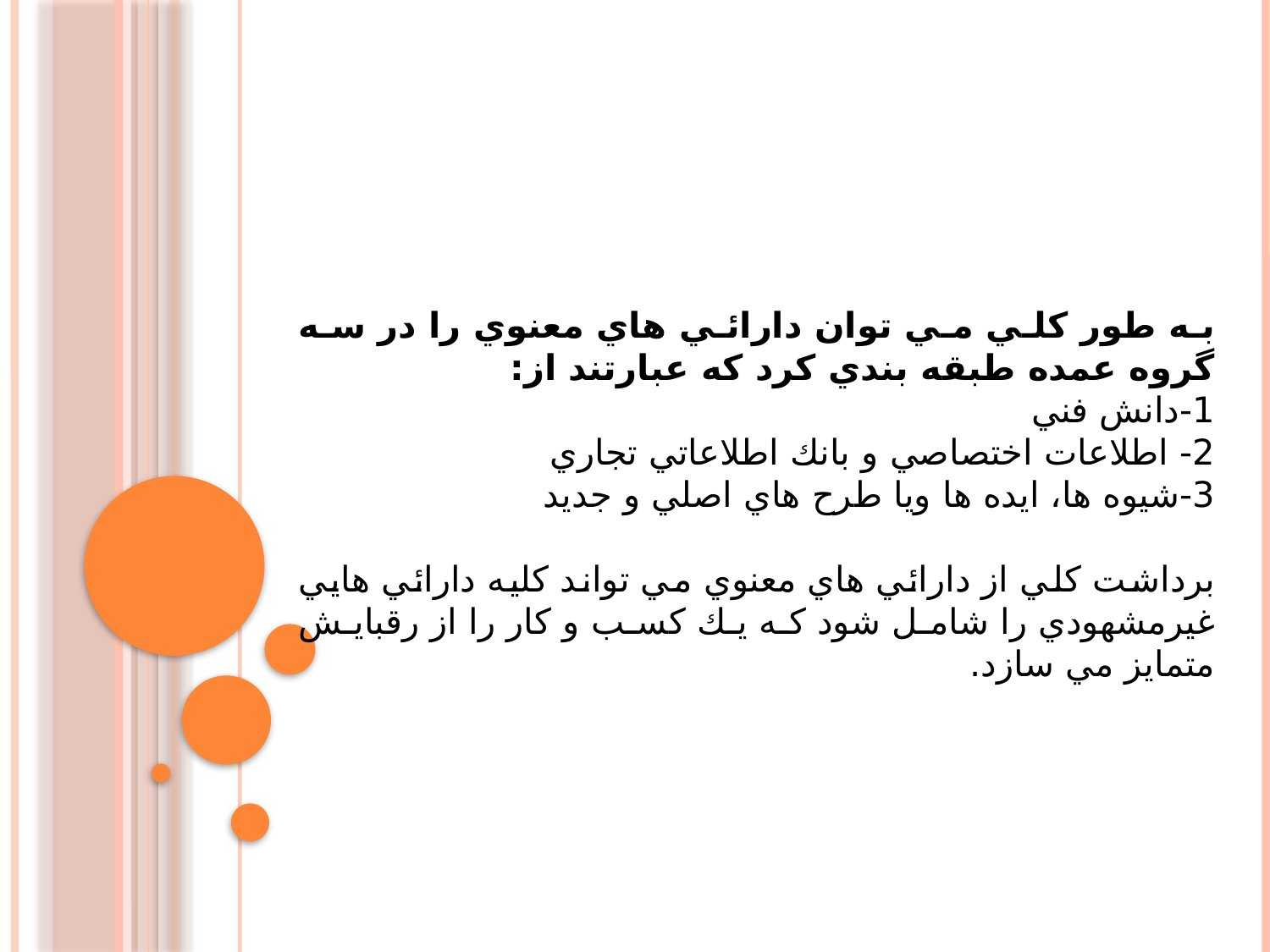

به طور كلي مي توان دارائي هاي معنوي را در سه گروه عمده طبقه بندي كرد كه عبارتند از:
1-دانش فني
2- اطلاعات اختصاصي و بانك اطلاعاتي تجاري
3-شيوه ها، ايده ها ويا طرح هاي اصلي و جديد

برداشت كلي از دارائي هاي معنوي مي تواند كليه دارائي هايي غيرمشهودي را شامل شود كه يك كسب و كار را از رقبايش متمايز مي سازد.